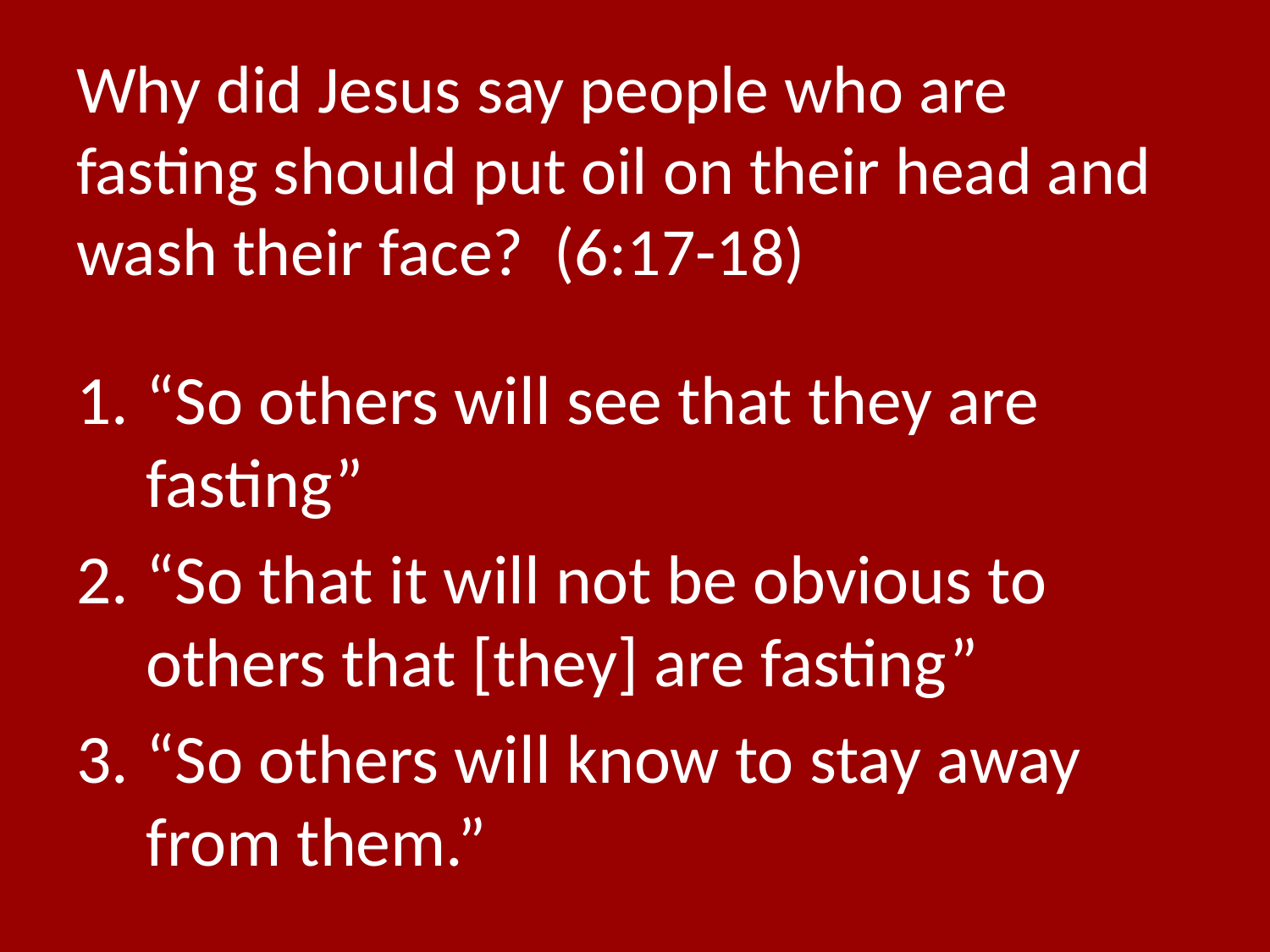

# Why did Jesus say people who are fasting should put oil on their head and wash their face?  (6:17-18)
“So others will see that they are fasting”
“So that it will not be obvious to others that [they] are fasting”
“So others will know to stay away from them.”